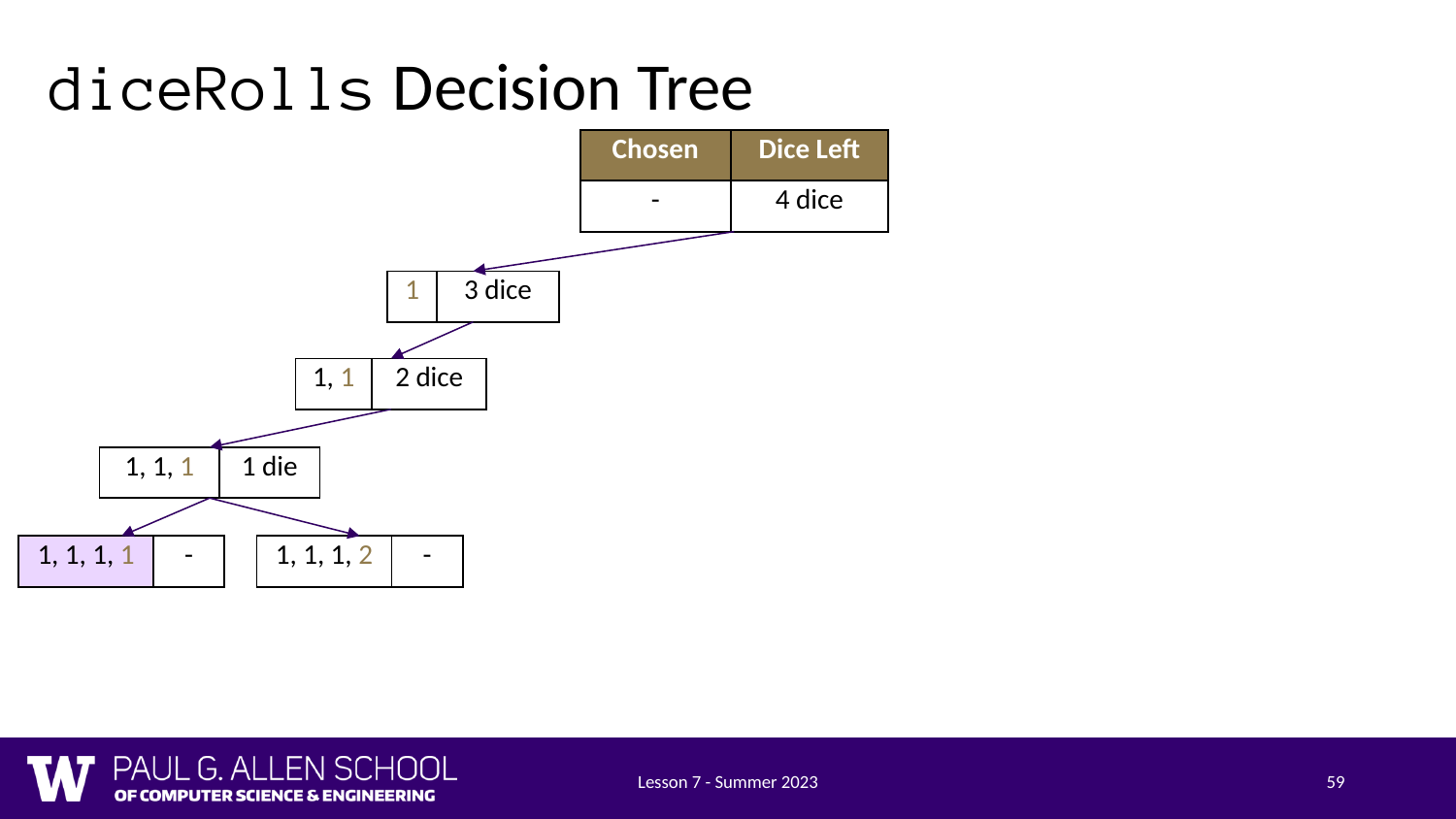

# diceRolls Decision Tree
| Chosen | Dice Left |
| --- | --- |
| - | 4 dice |
| 1 | 3 dice |
| --- | --- |
| 1, 1 | 2 dice |
| --- | --- |
| 1, 1, 1 | 1 die |
| --- | --- |
| 1, 1, 1, 1 | - |
| --- | --- |
| 1, 1, 1, 2 | - |
| --- | --- |
Lesson 7 - Summer 2023
59